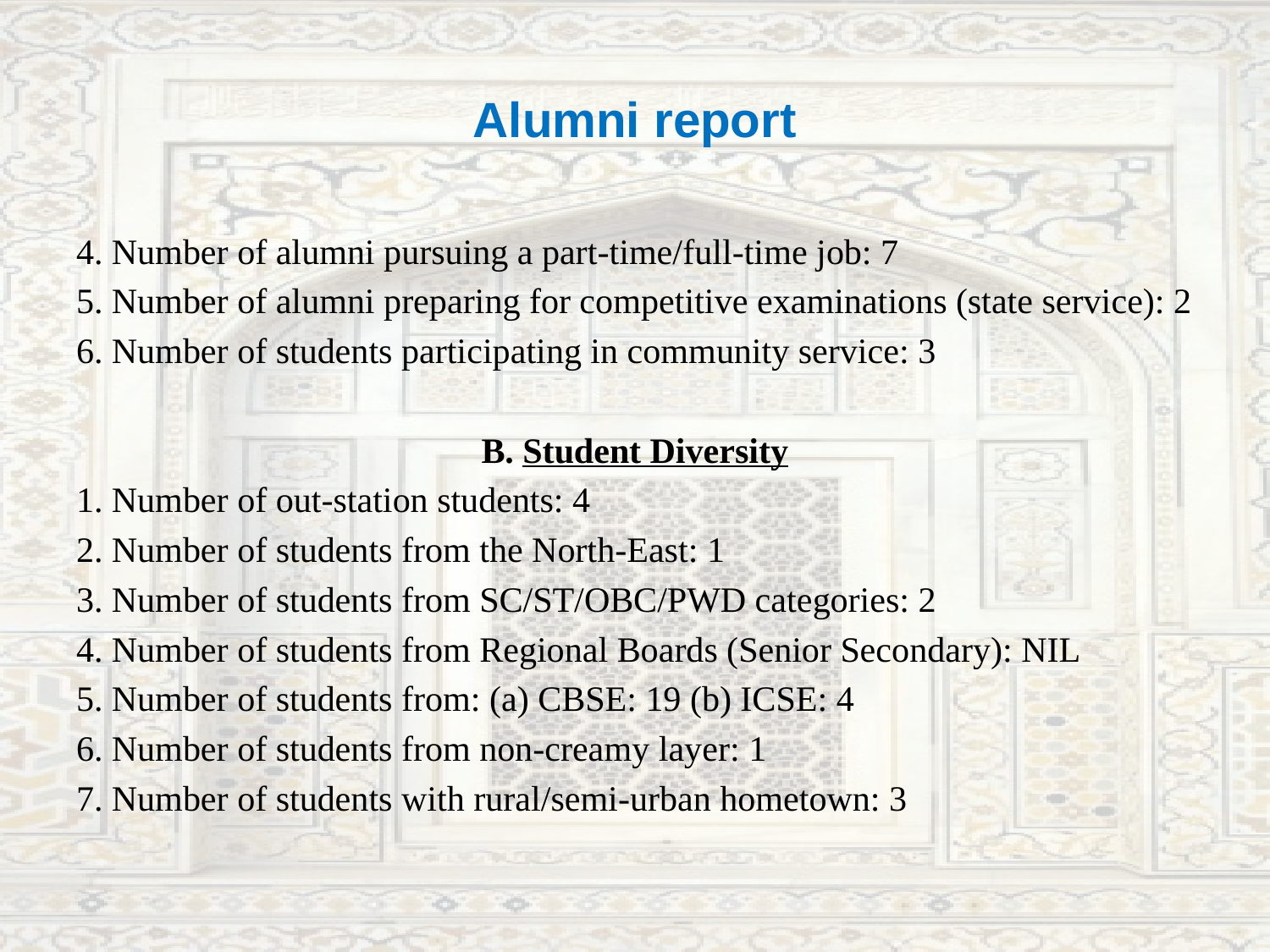

# Alumni report
4. Number of alumni pursuing a part-time/full-time job: 7
5. Number of alumni preparing for competitive examinations (state service): 2
6. Number of students participating in community service: 3

B. Student Diversity
1. Number of out-station students: 4
2. Number of students from the North-East: 1
3. Number of students from SC/ST/OBC/PWD categories: 2
4. Number of students from Regional Boards (Senior Secondary): NIL
5. Number of students from: (a) CBSE: 19 (b) ICSE: 4
6. Number of students from non-creamy layer: 1
7. Number of students with rural/semi-urban hometown: 3